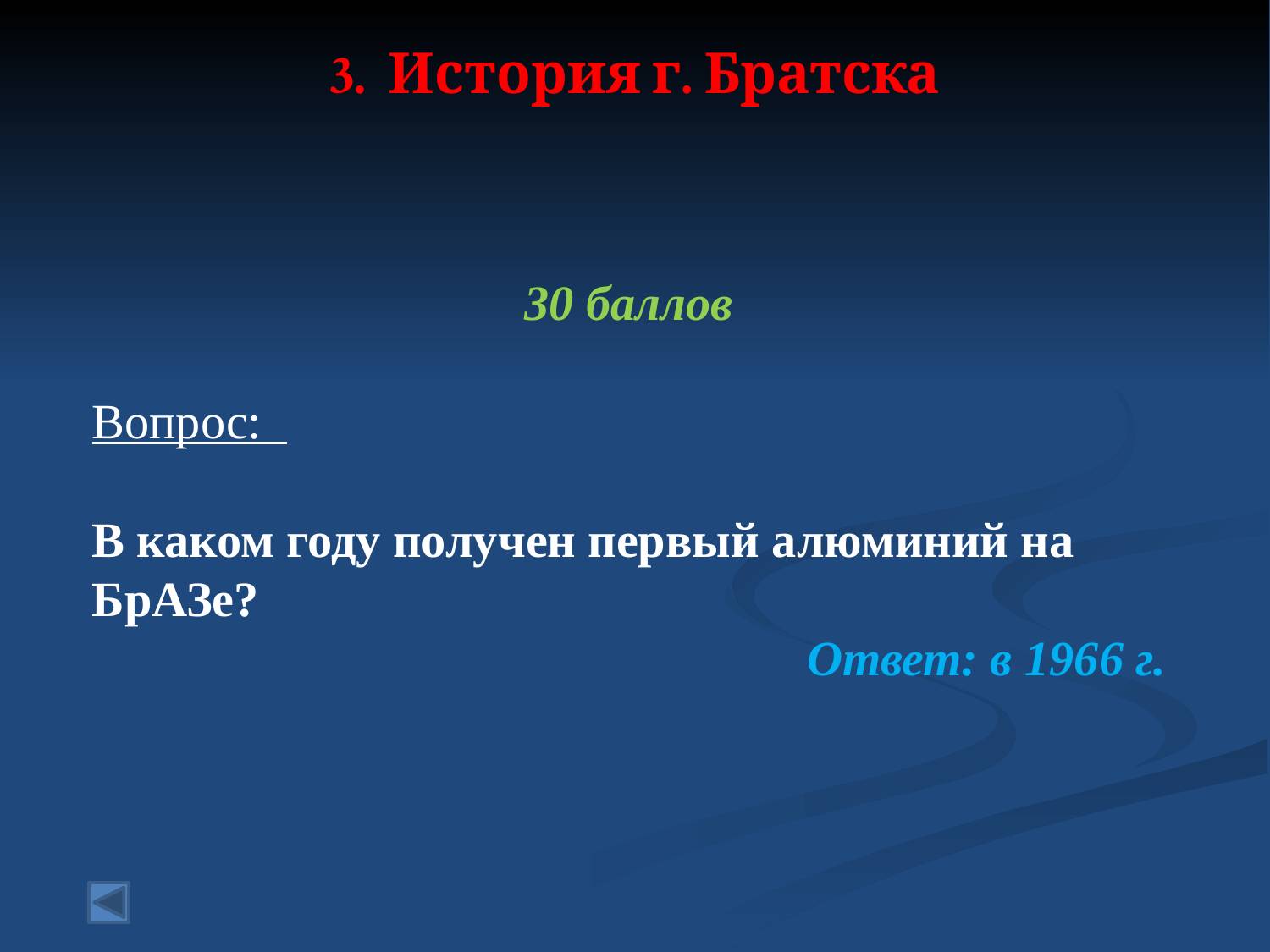

# 3.  История г. Братска

30 баллов

Вопрос:

В каком году получен первый алюминий на БрАЗе?
Ответ: в 1966 г.